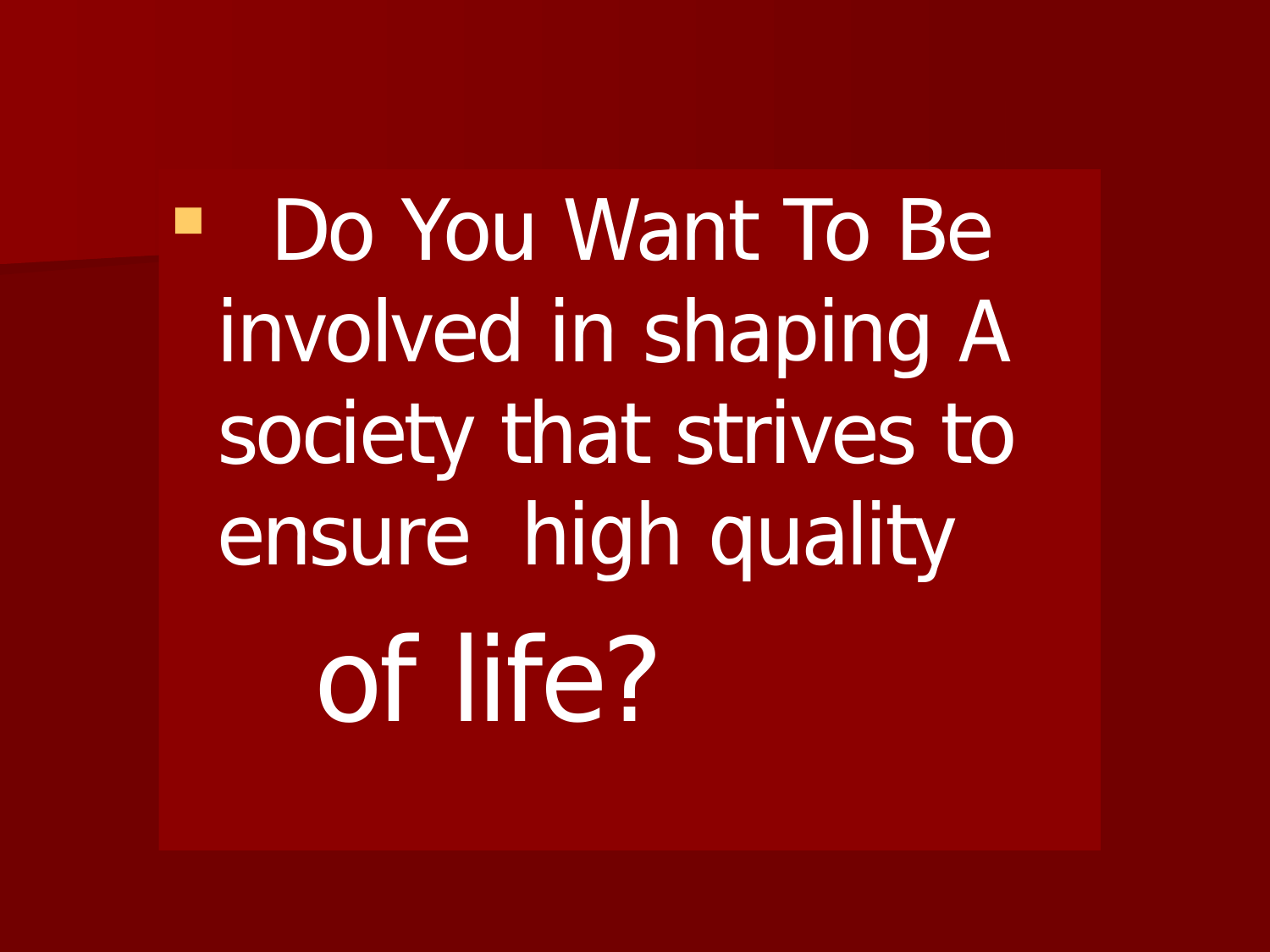

Do You Want To Be involved in shaping A society that strives to ensure  high quality
    of life?